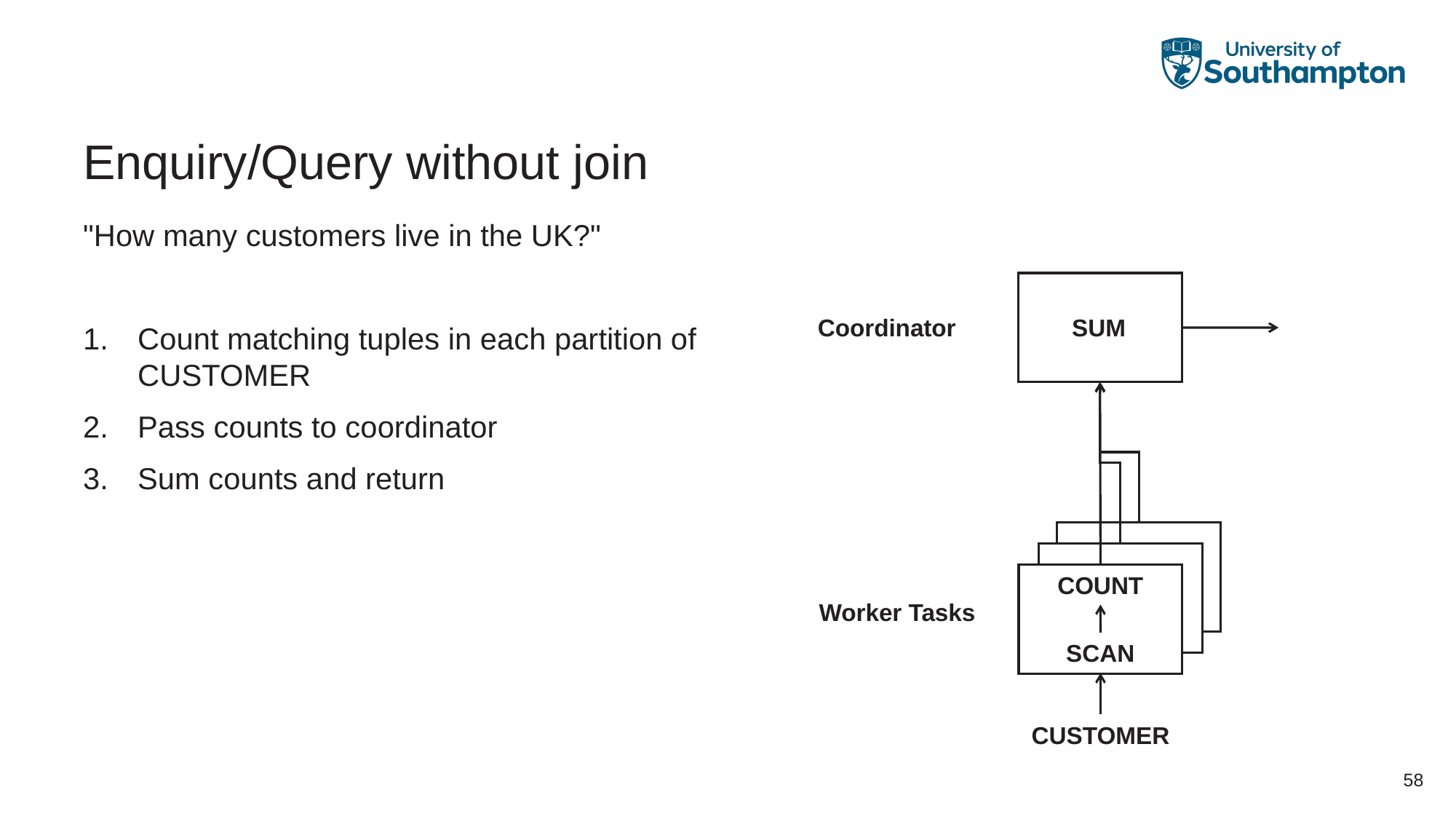

# Enquiry/Query without join
"How many customers live in the UK?"

Count matching tuples in each partition of CUSTOMER
Pass counts to coordinator
Sum counts and return

Coordinator
SUM

COUNT
Worker Tasks
SCAN
CUSTOMER